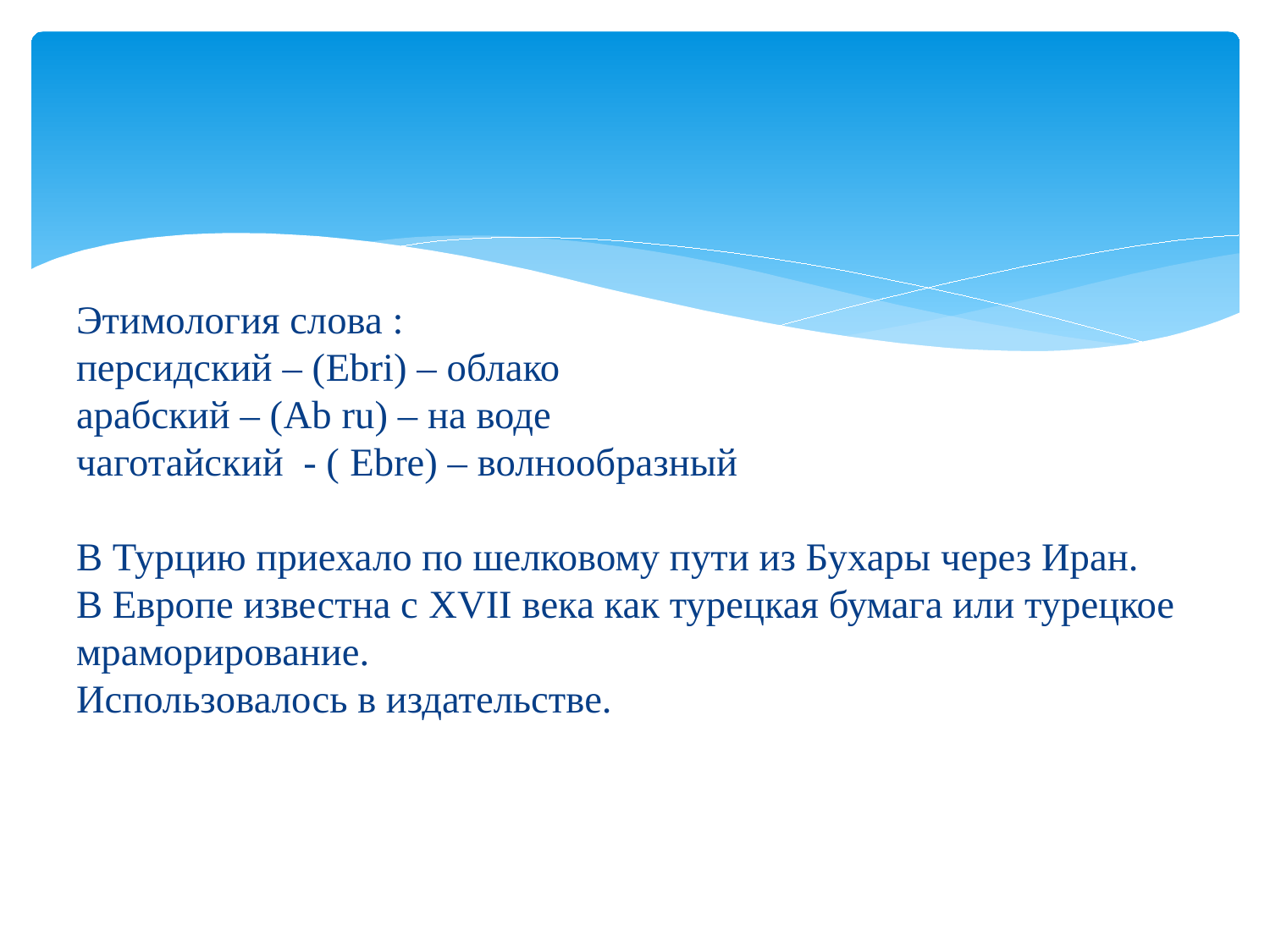

# Этимология слова : персидский – (Ebri) – облако арабский – (Ab ru) – на воде чаготайский  - ( Ebre) – волнообразный В Турцию приехало по шелковому пути из Бухары через Иран. В Европе известна с XVII века как турецкая бумага или турецкое мраморирование. Использовалось в издательстве.